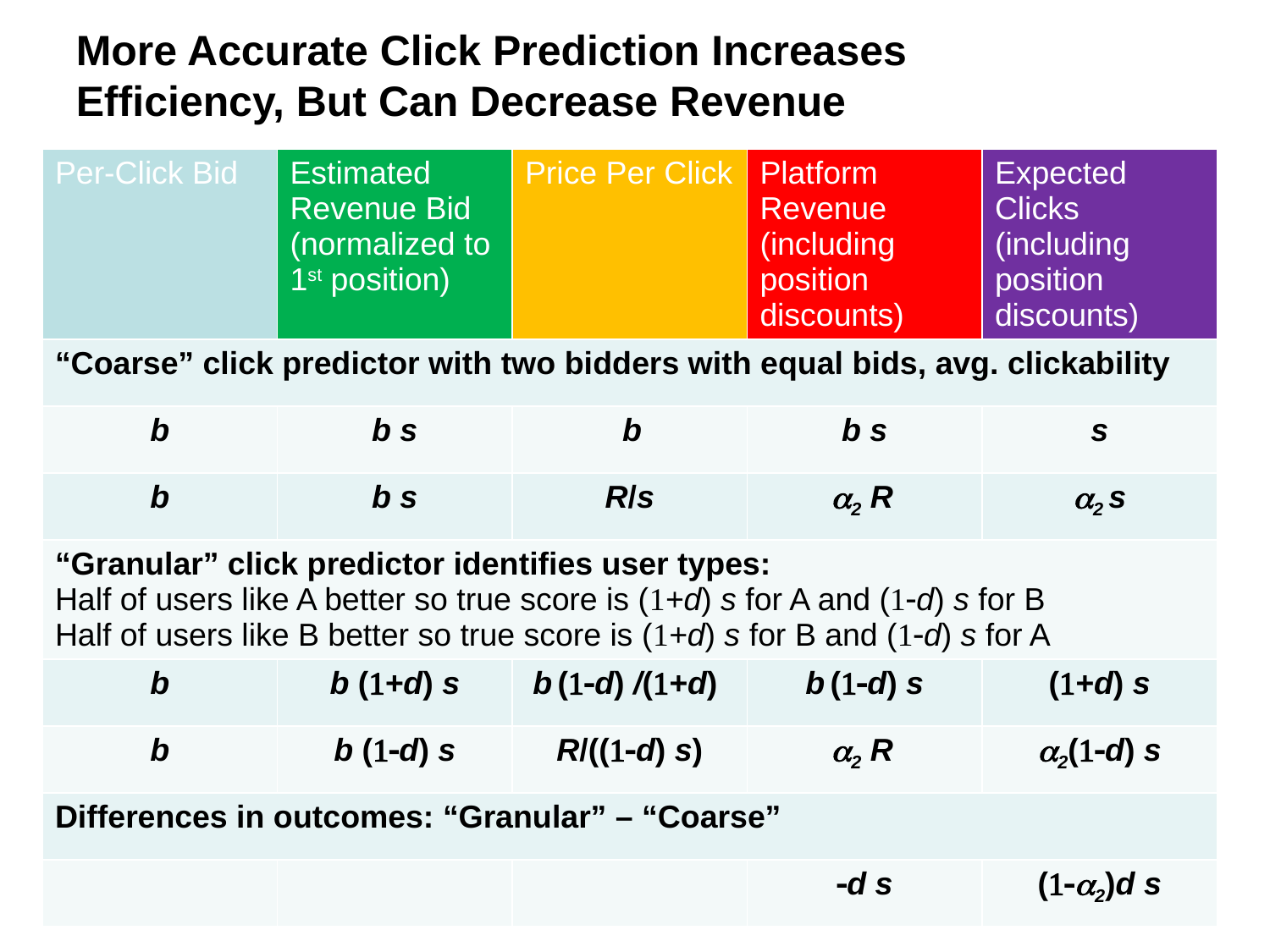

More Accurate Click Prediction Increases Efficiency, But Can Decrease Revenue
| Per-Click Bid | Estimated Revenue Bid (normalized to 1st position) | Price Per Click | Platform Revenue (including position discounts) | Expected Clicks (including position discounts) |
| --- | --- | --- | --- | --- |
| “Coarse” click predictor with two bidders with equal bids, avg. clickability |  |  |  |  |
| b | b s | b | b s | s |
| b | b s | R/s | α2 R | α2 s |
| “Granular” click predictor identifies user types: Half of users like A better so true score is (1+d) s for A and (1−d) s for B Half of users like B better so true score is (1+d) s for B and (1−d) s for A |  |  |  |  |
| b | b (1+d) s | b (1−d) /(1+d) | b (1−d) s | (1+d) s |
| b | b (1−d) s | R/((1−d) s) | α2 R | α2(1−d) s |
| Differences in outcomes: “Granular” – “Coarse” |  |  |  |  |
|  |  |  | −d s | (1−α2)d s |